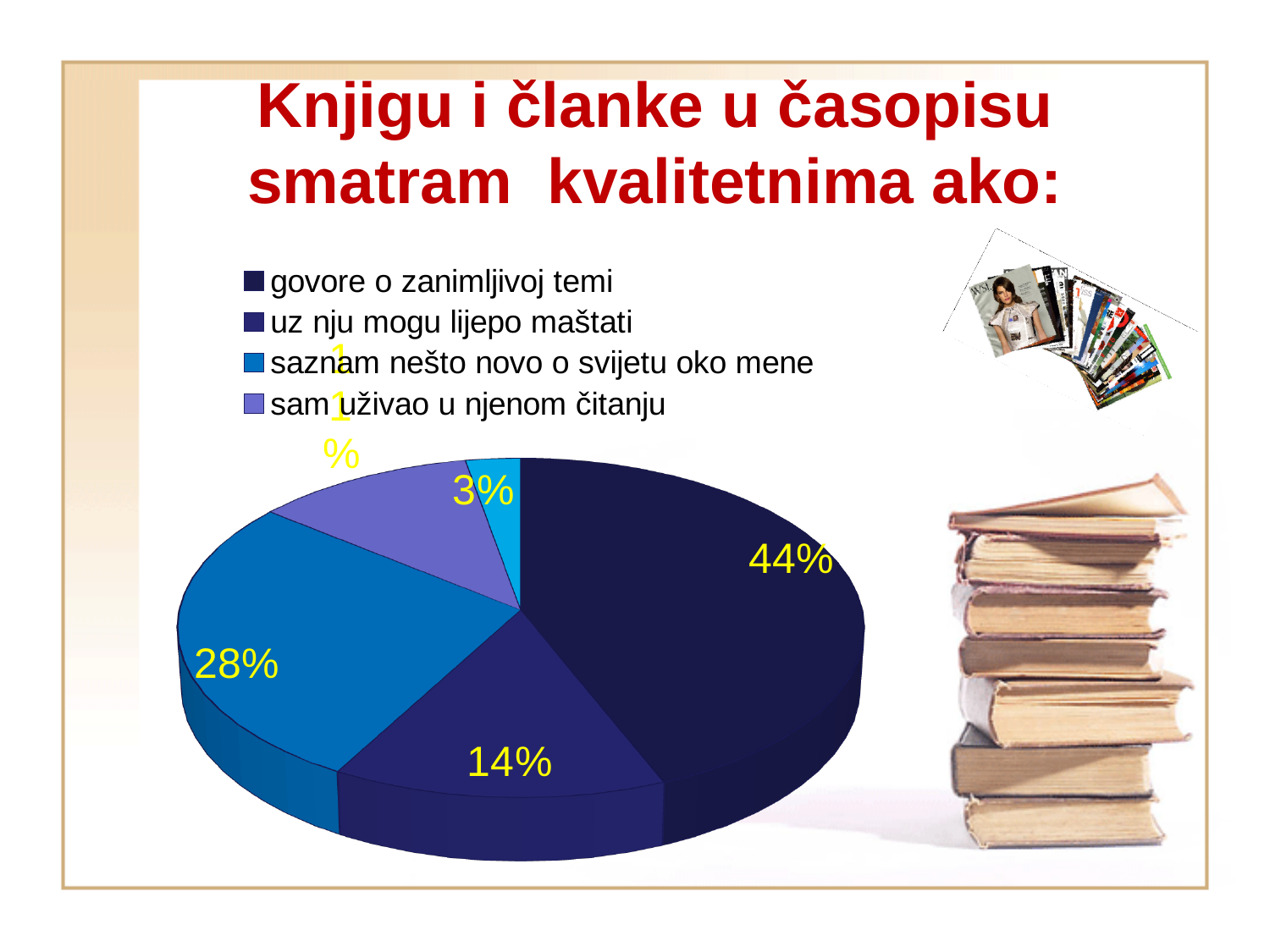

# Knjigu i članke u časopisu smatram  kvalitetnima ako:

[unsupported chart]